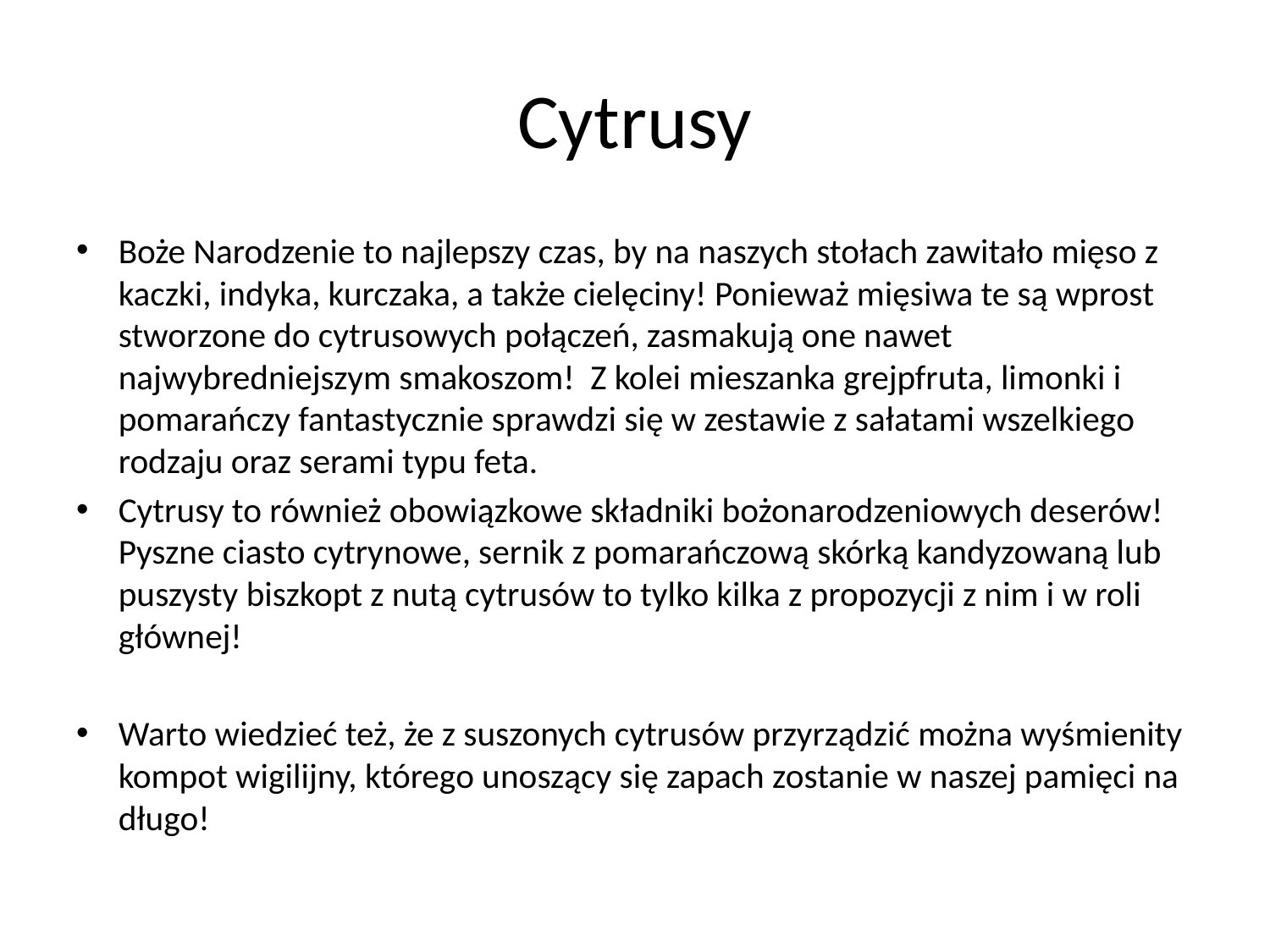

# Cytrusy
Boże Narodzenie to najlepszy czas, by na naszych stołach zawitało mięso z kaczki, indyka, kurczaka, a także cielęciny! Ponieważ mięsiwa te są wprost stworzone do cytrusowych połączeń, zasmakują one nawet najwybredniejszym smakoszom!  Z kolei mieszanka grejpfruta, limonki i pomarańczy fantastycznie sprawdzi się w zestawie z sałatami wszelkiego rodzaju oraz serami typu feta.
Cytrusy to również obowiązkowe składniki bożonarodzeniowych deserów! Pyszne ciasto cytrynowe, sernik z pomarańczową skórką kandyzowaną lub puszysty biszkopt z nutą cytrusów to tylko kilka z propozycji z nim i w roli głównej!

Warto wiedzieć też, że z suszonych cytrusów przyrządzić można wyśmienity kompot wigilijny, którego unoszący się zapach zostanie w naszej pamięci na długo!